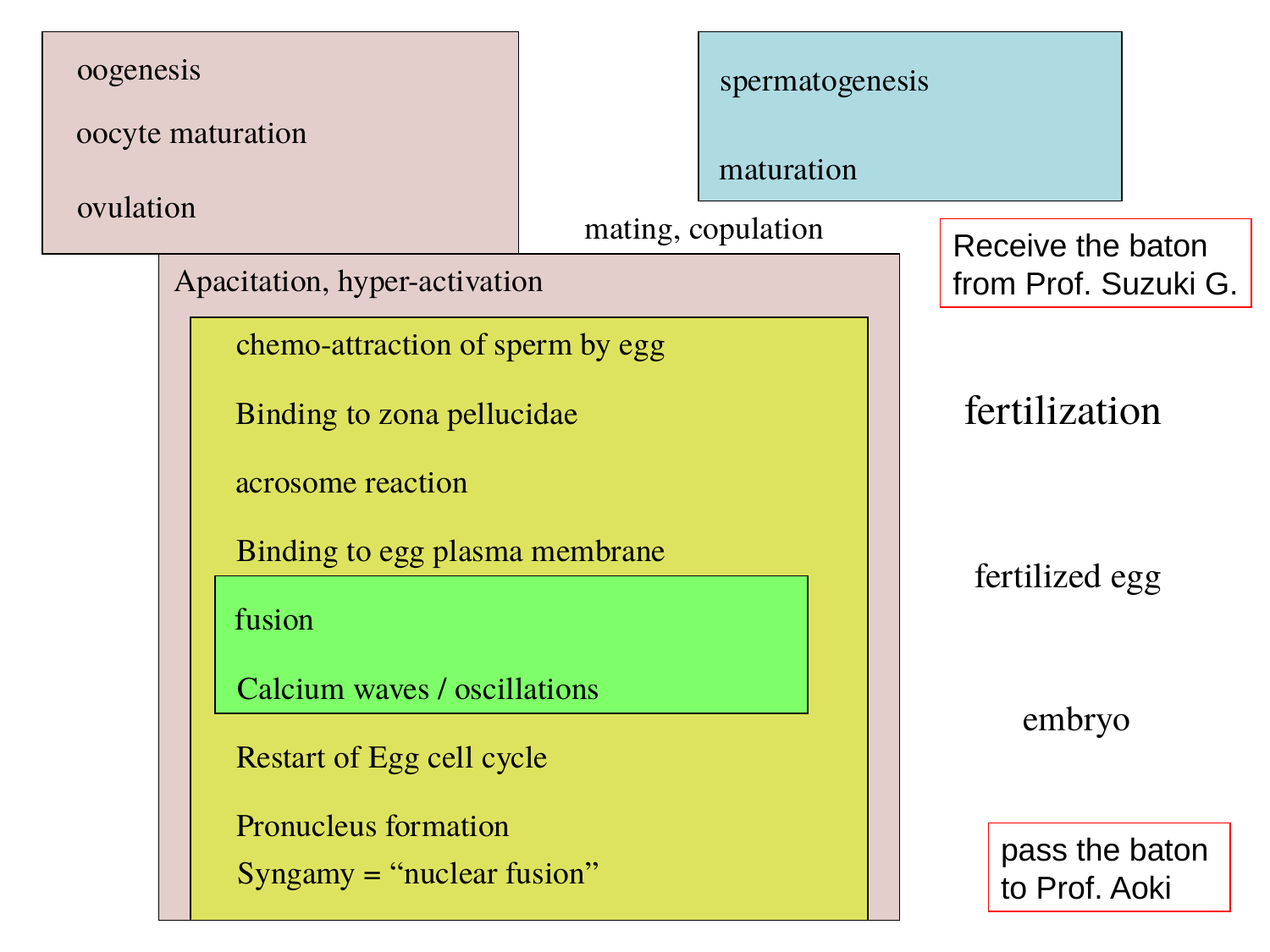

oogenesis
spermatogenesis
oocyte maturation
maturation
ovulation
mating, copulation
Receive the baton
from Prof. Suzuki G.

Apacitation, hyper-activation

chemo-attraction of sperm by egg
fertilization
Binding to zona pellucidae
acrosome reaction
Binding to egg plasma membrane
fertilized egg

fusion
Calcium waves / oscillations
embryo
Restart of Egg cell cycle
Pronucleus formation
pass the baton
to Prof. Aoki
Syngamy = “nuclear fusion”